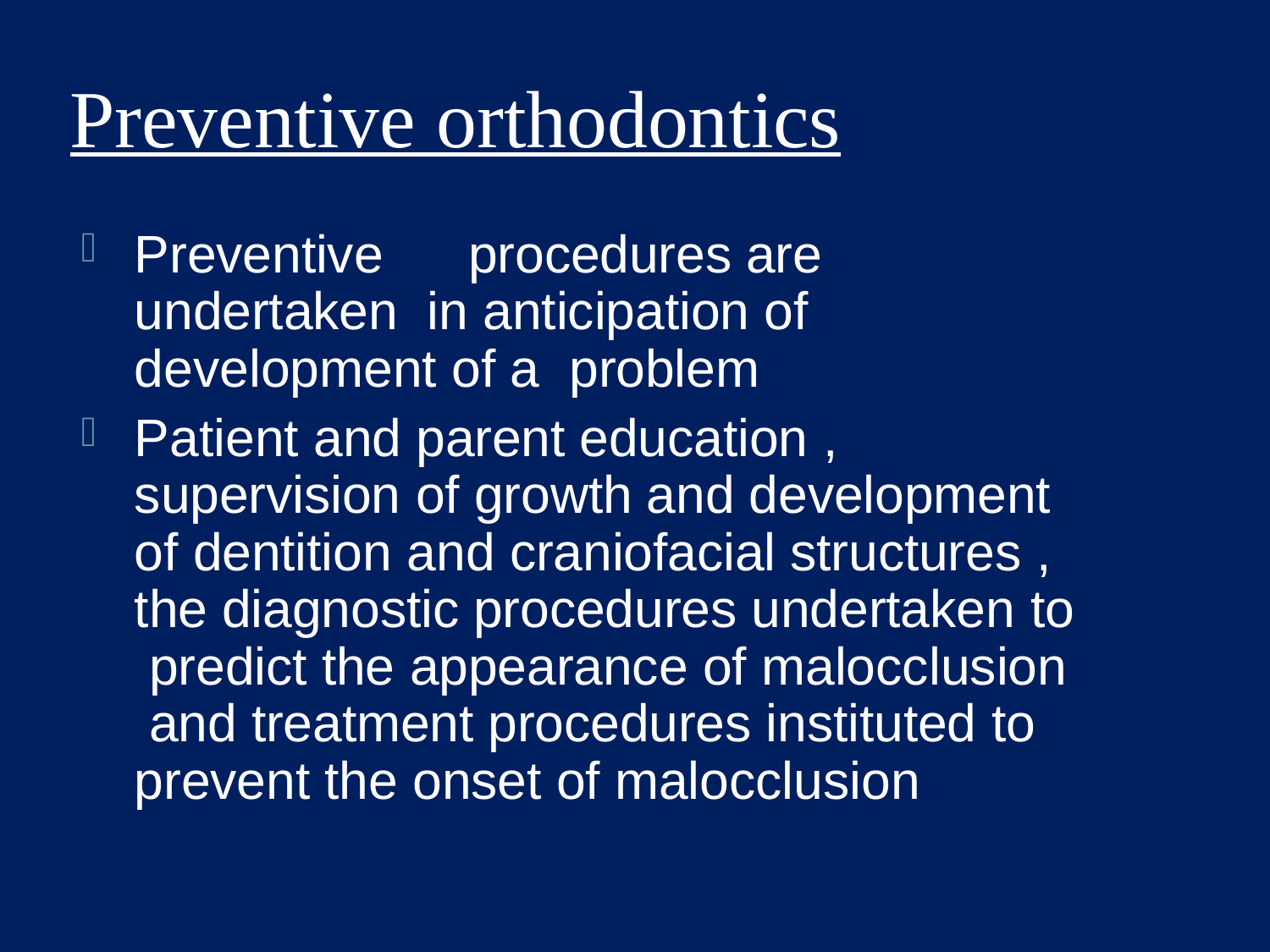

# Preventive orthodontics
Preventive	procedures are undertaken  in anticipation of development of a  problem
Patient and parent education ,  supervision of growth and development  of dentition and craniofacial structures ,  the diagnostic procedures undertaken to  predict the appearance of malocclusion  and treatment procedures instituted to  prevent the onset of malocclusion